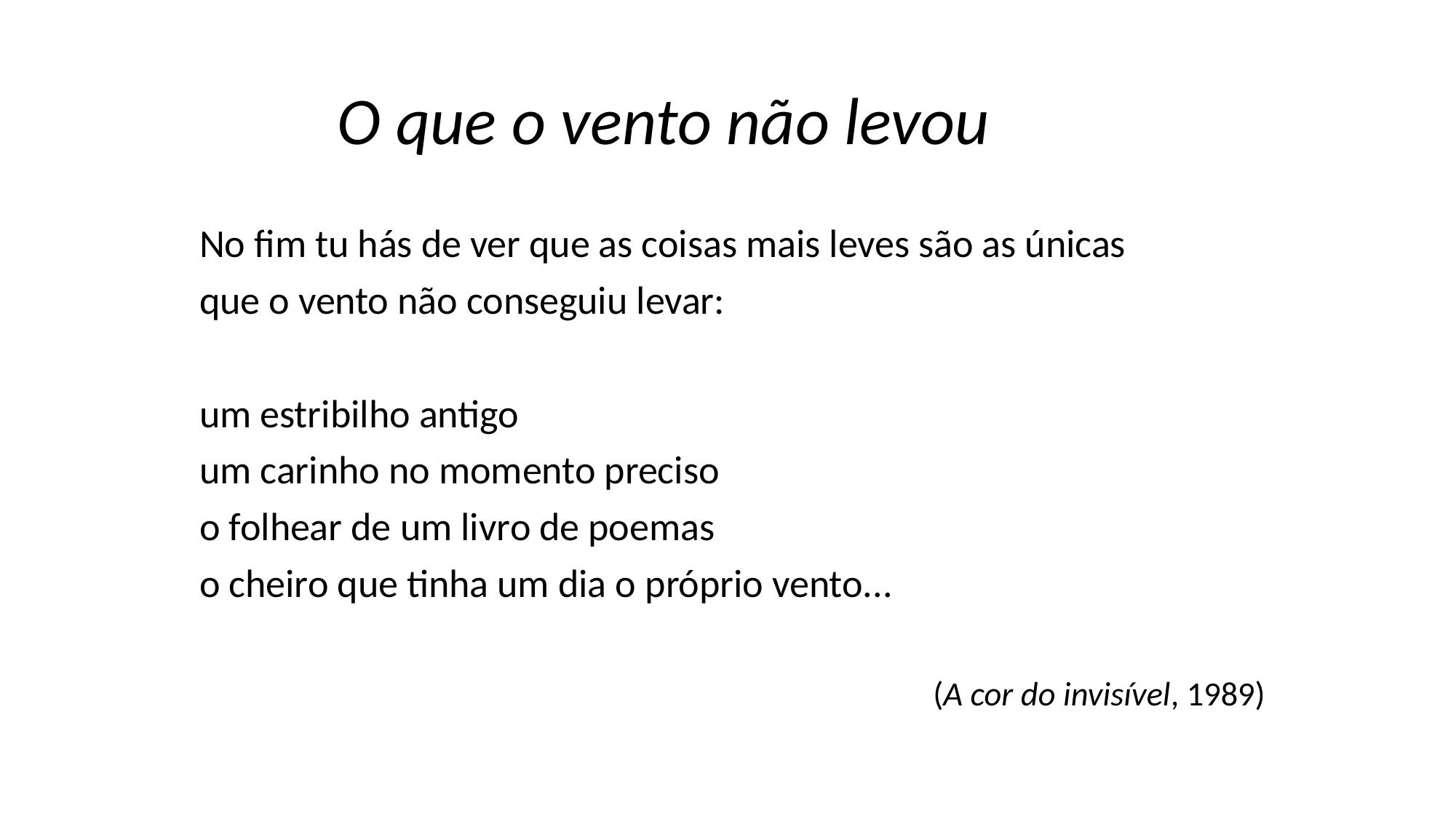

# O que o vento não levou
No fim tu hás de ver que as coisas mais leves são as únicas
que o vento não conseguiu levar:

um estribilho antigo
um carinho no momento preciso
o folhear de um livro de poemas
o cheiro que tinha um dia o próprio vento...

                                                                                                (A cor do invisível, 1989)